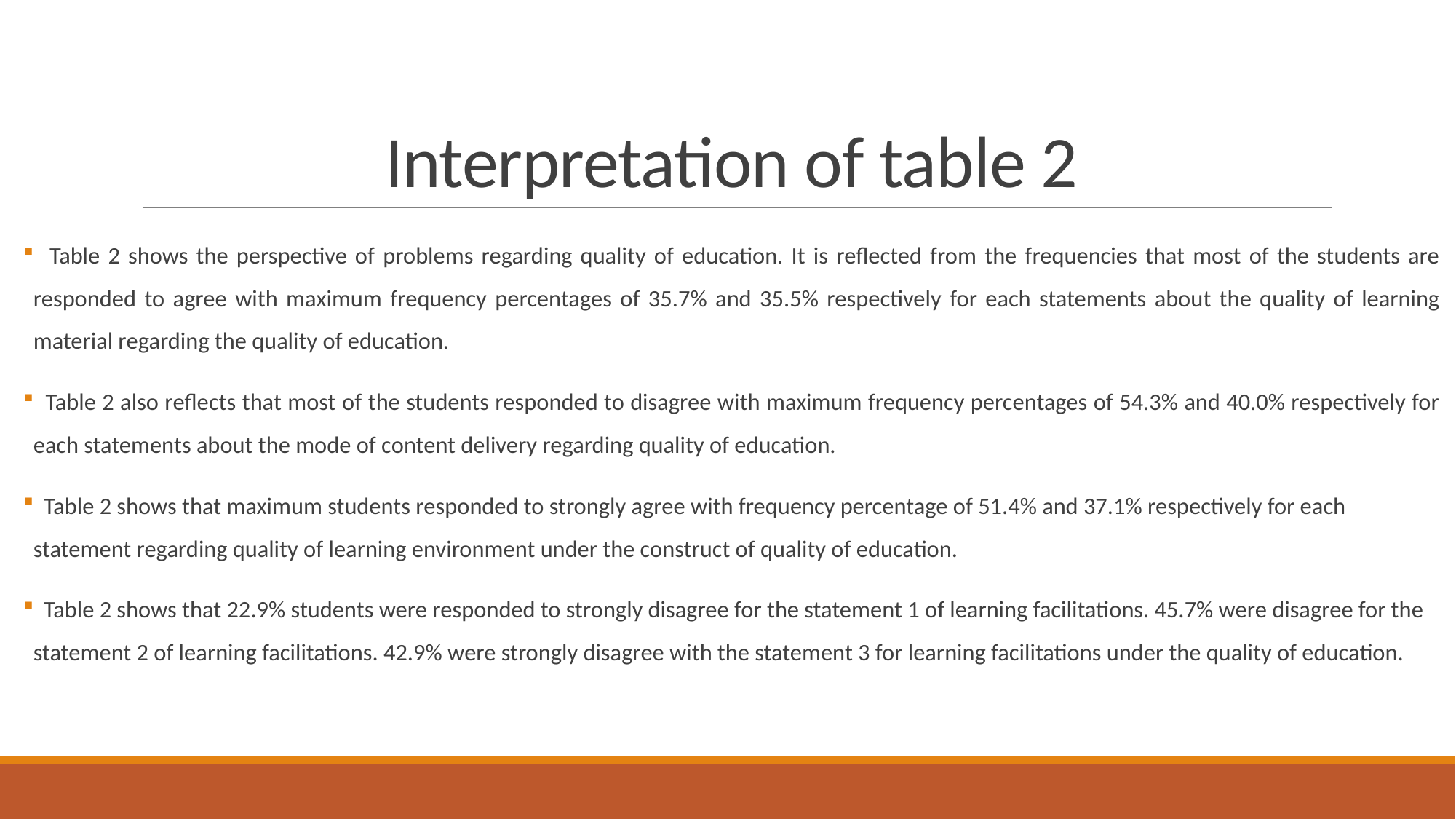

# Interpretation of table 2
  Table 2 shows the perspective of problems regarding quality of education. It is reflected from the frequencies that most of the students are responded to agree with maximum frequency percentages of 35.7% and 35.5% respectively for each statements about the quality of learning material regarding the quality of education.
  Table 2 also reflects that most of the students responded to disagree with maximum frequency percentages of 54.3% and 40.0% respectively for each statements about the mode of content delivery regarding quality of education.
  Table 2 shows that maximum students responded to strongly agree with frequency percentage of 51.4% and 37.1% respectively for each statement regarding quality of learning environment under the construct of quality of education.
  Table 2 shows that 22.9% students were responded to strongly disagree for the statement 1 of learning facilitations. 45.7% were disagree for the statement 2 of learning facilitations. 42.9% were strongly disagree with the statement 3 for learning facilitations under the quality of education.